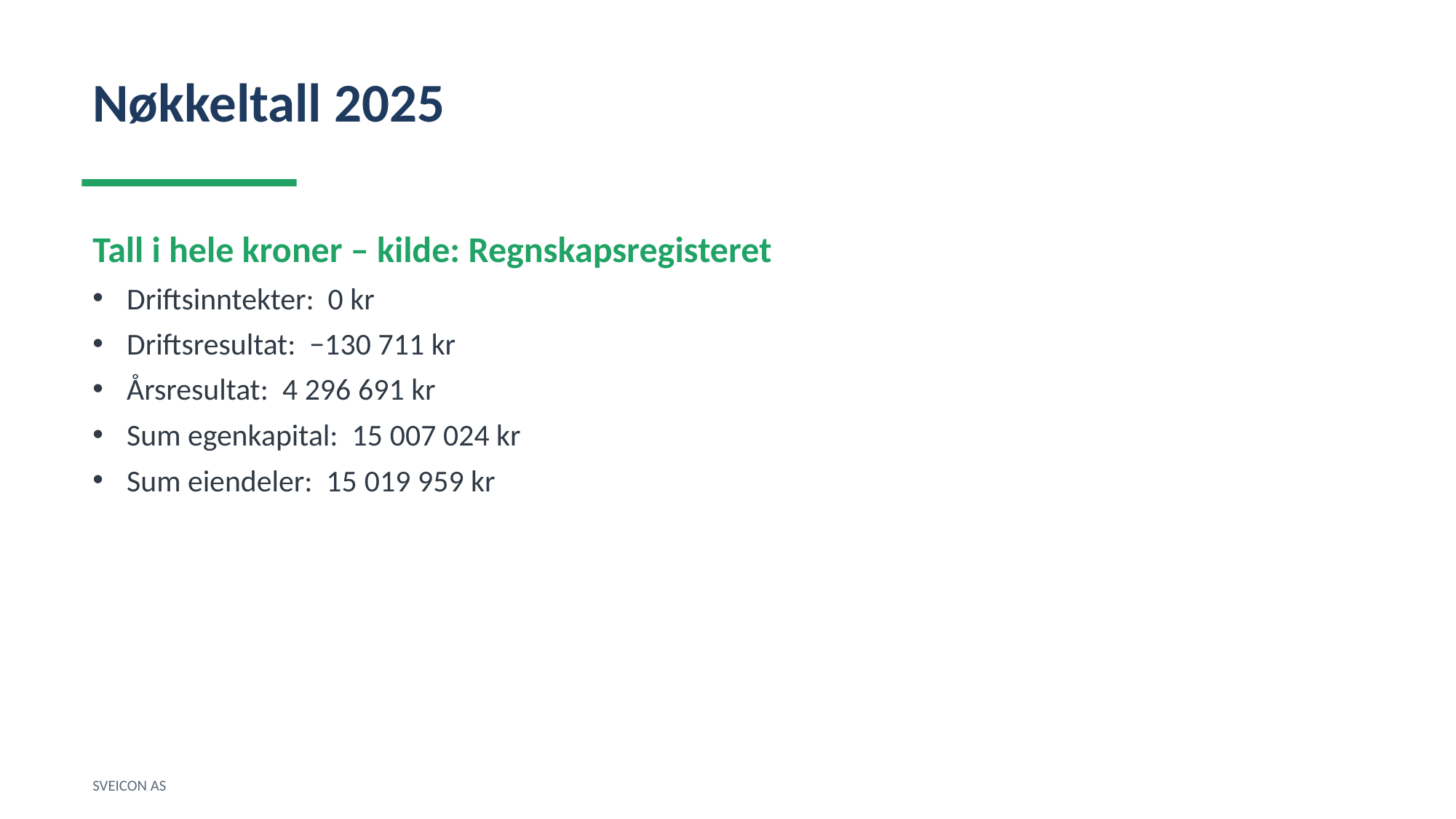

Nøkkeltall 2025

Tall i hele kroner – kilde: Regnskapsregisteret
Driftsinntekter:  0 kr
Driftsresultat:  −130 711 kr
Årsresultat:  4 296 691 kr
Sum egenkapital:  15 007 024 kr
Sum eiendeler:  15 019 959 kr
SVEICON AS